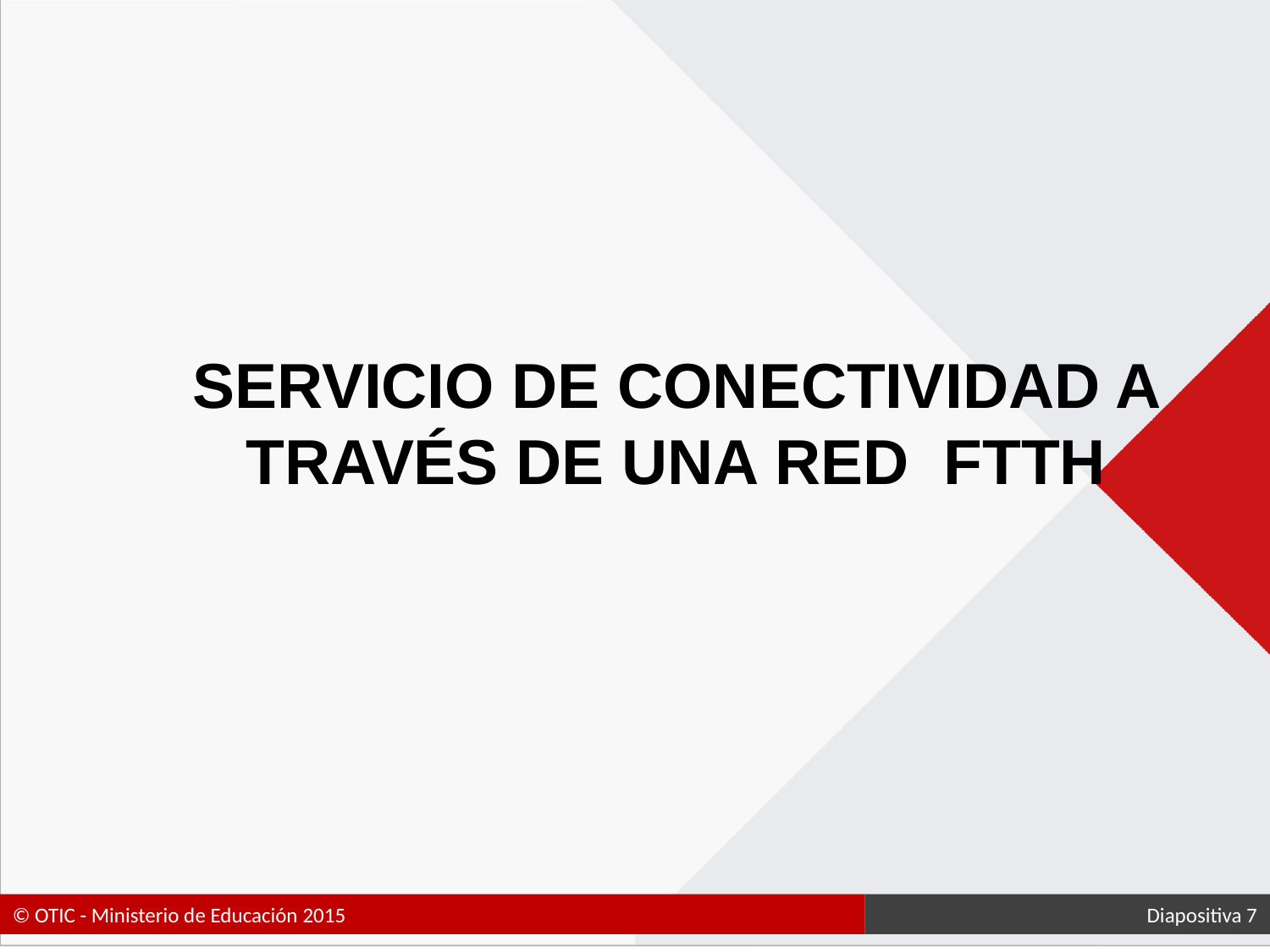

# SERVICIO DE CONECTIVIDAD A TRAVÉS DE UNA RED  FTTH
 Diapositiva 7
© OTIC - Ministerio de Educación 2015